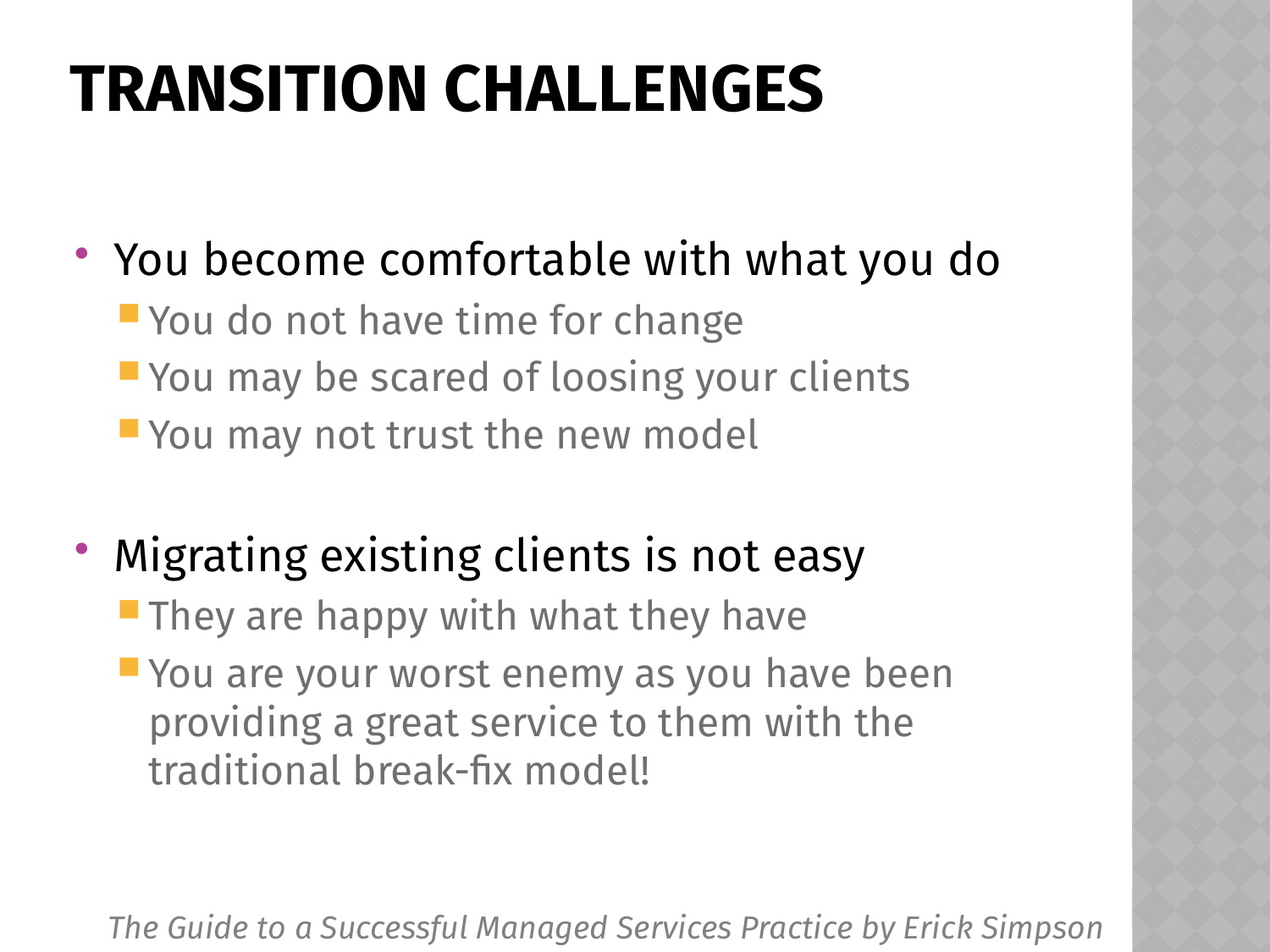

# Transition Challenges
You become comfortable with what you do
You do not have time for change
You may be scared of loosing your clients
You may not trust the new model

Migrating existing clients is not easy
They are happy with what they have
You are your worst enemy as you have been providing a great service to them with the traditional break-fix model!

The Guide to a Successful Managed Services Practice by Erick Simpson